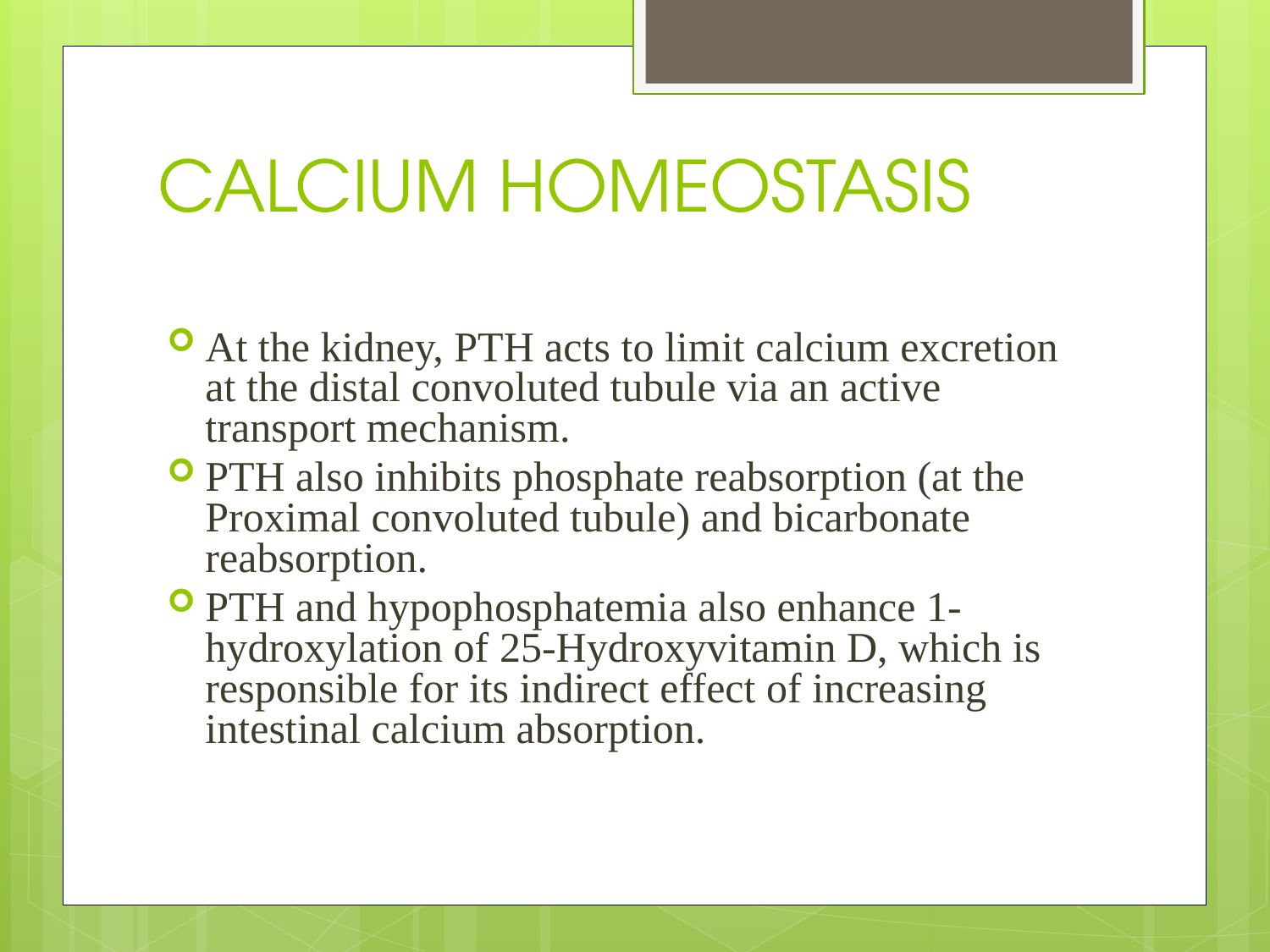

# CALCIUM HOMEOSTASIS
At the kidney, PTH acts to limit calcium excretion at the distal convoluted tubule via an active transport mechanism.
PTH also inhibits phosphate reabsorption (at the Proximal convoluted tubule) and bicarbonate reabsorption.
PTH and hypophosphatemia also enhance 1-hydroxylation of 25-Hydroxyvitamin D, which is responsible for its indirect effect of increasing intestinal calcium absorption.